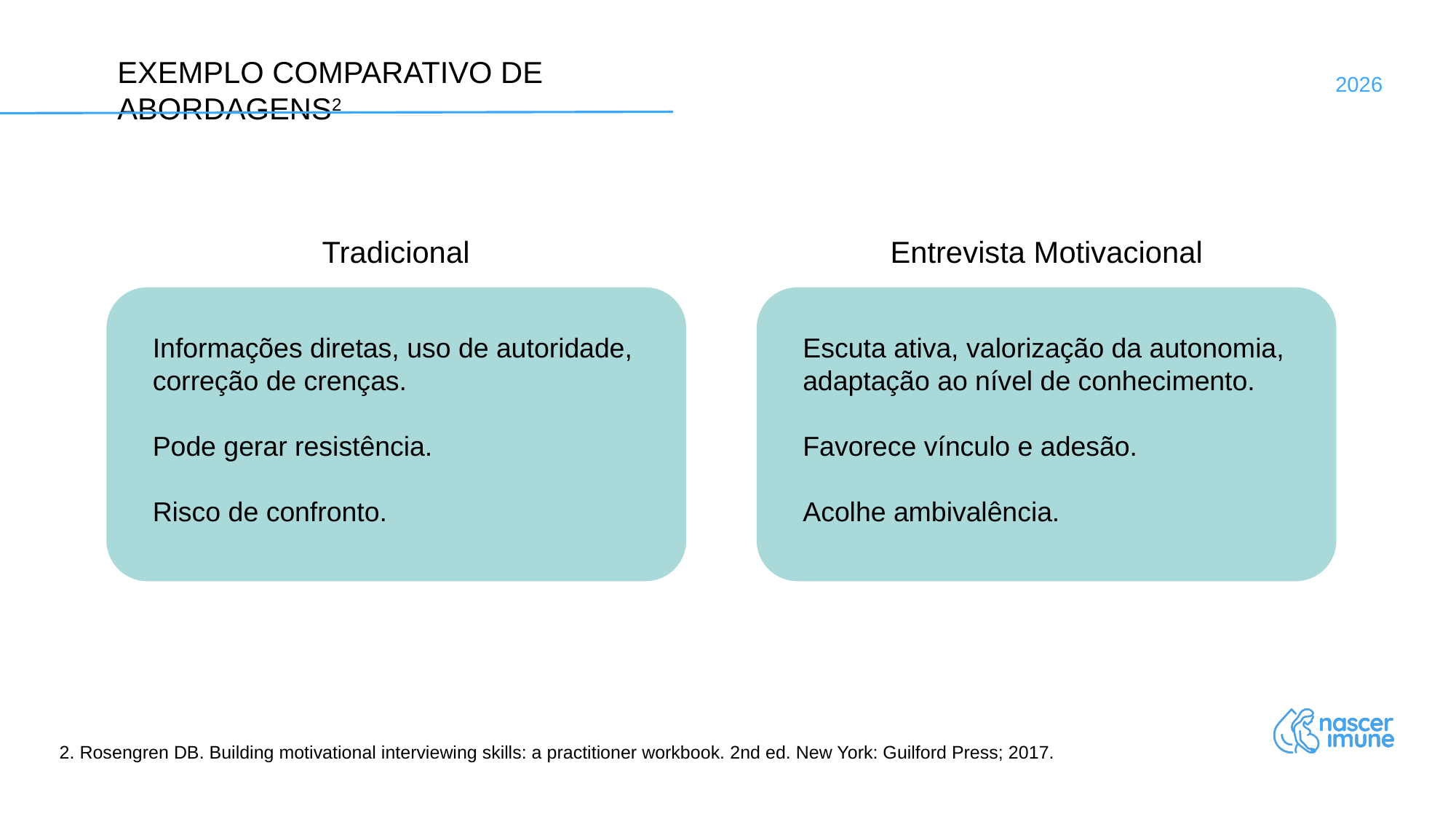

EXEMPLO COMPARATIVO DE ABORDAGENS2
Tradicional
Entrevista Motivacional

Informações diretas, uso de autoridade, correção de crenças.

Pode gerar resistência.

Risco de confronto.
Escuta ativa, valorização da autonomia, adaptação ao nível de conhecimento.

Favorece vínculo e adesão.

Acolhe ambivalência.
2. Rosengren DB. Building motivational interviewing skills: a practitioner workbook. 2nd ed. New York: Guilford Press; 2017.